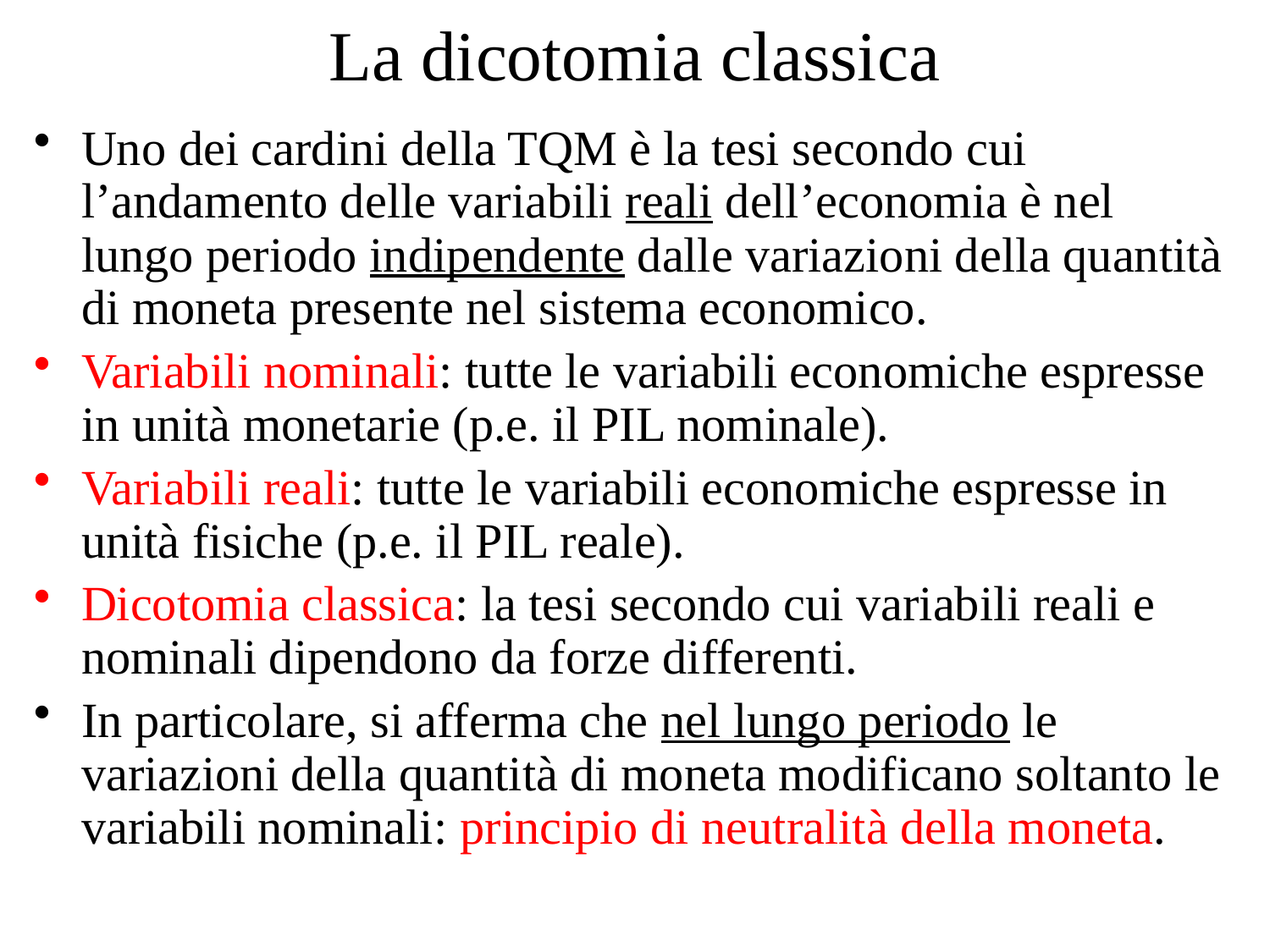

# La dicotomia classica
Uno dei cardini della TQM è la tesi secondo cui l’andamento delle variabili reali dell’economia è nel lungo periodo indipendente dalle variazioni della quantità di moneta presente nel sistema economico.
Variabili nominali: tutte le variabili economiche espresse in unità monetarie (p.e. il PIL nominale).
Variabili reali: tutte le variabili economiche espresse in unità fisiche (p.e. il PIL reale).
Dicotomia classica: la tesi secondo cui variabili reali e nominali dipendono da forze differenti.
In particolare, si afferma che nel lungo periodo le variazioni della quantità di moneta modificano soltanto le variabili nominali: principio di neutralità della moneta.